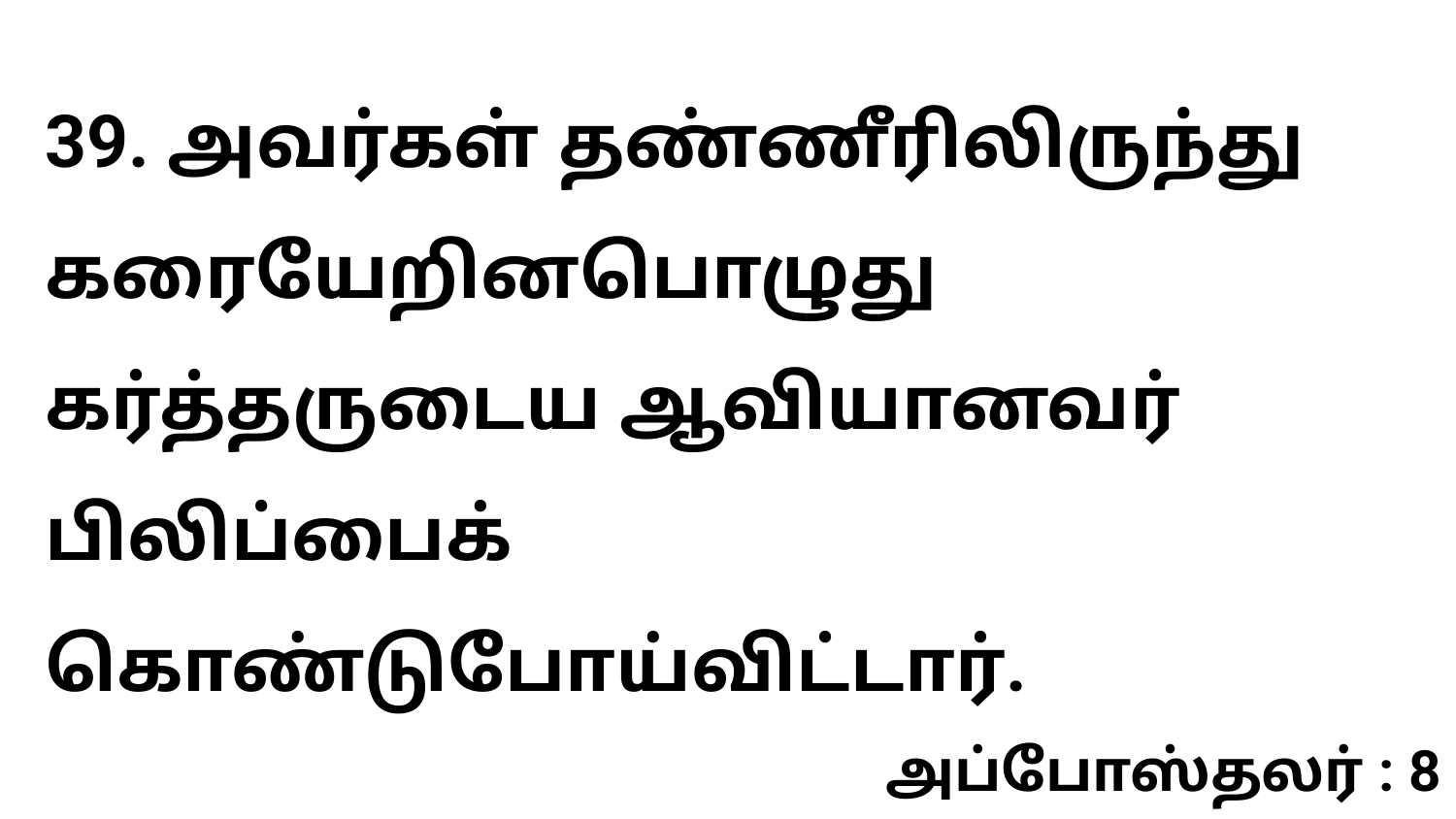

39. அவர்கள் தண்ணீரிலிருந்து கரையேறினபொழுது கர்த்தருடைய ஆவியானவர் பிலிப்பைக் கொண்டுபோய்விட்டார்.
அப்போஸ்தலர் : 8